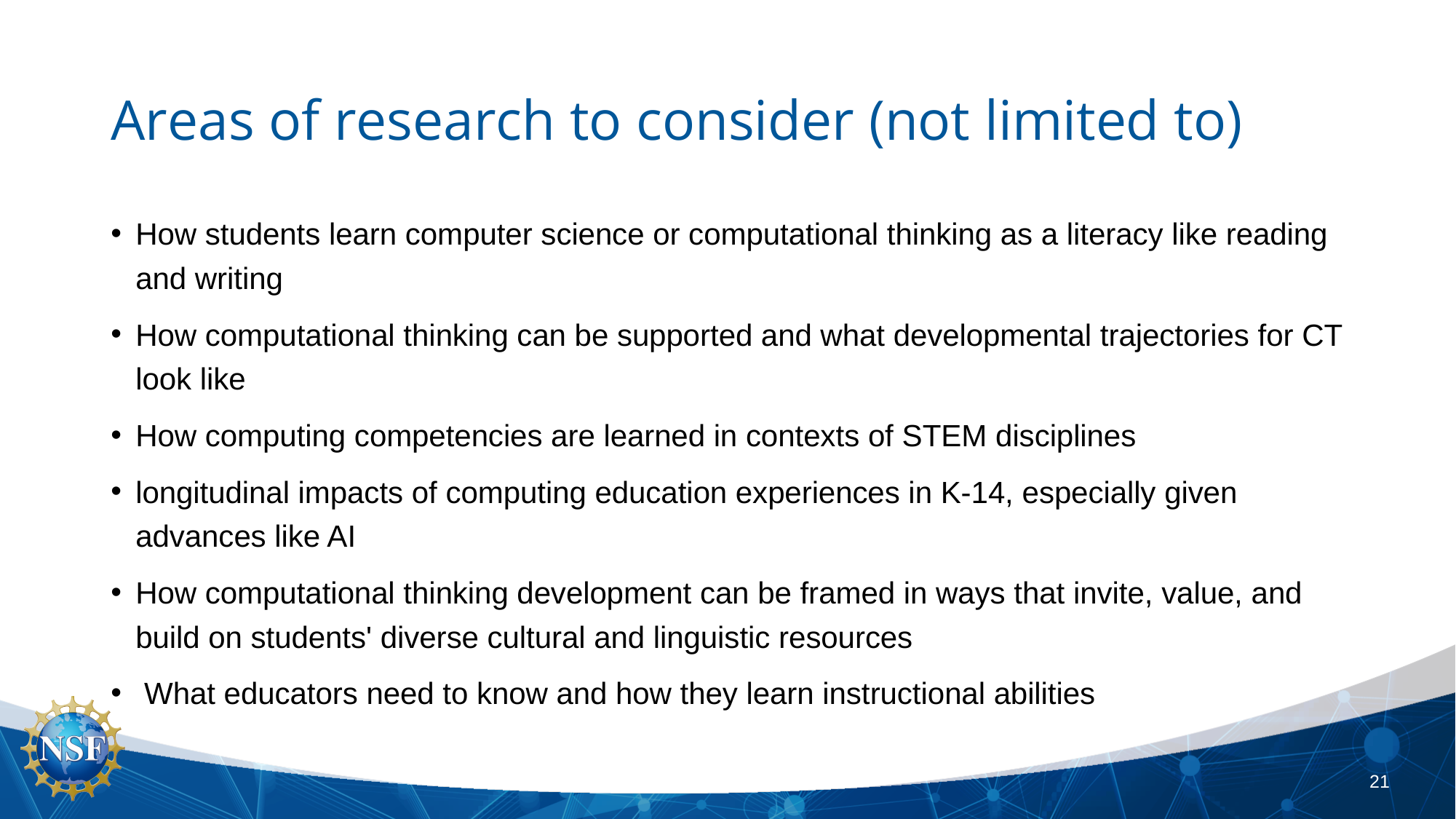

Areas of research to consider (not limited to)
How students learn computer science or computational thinking as a literacy like reading and writing
How computational thinking can be supported and what developmental trajectories for CT look like
How computing competencies are learned in contexts of STEM disciplines
longitudinal impacts of computing education experiences in K-14, especially given advances like AI
How computational thinking development can be framed in ways that invite, value, and build on students' diverse cultural and linguistic resources
 What educators need to know and how they learn instructional abilities
21